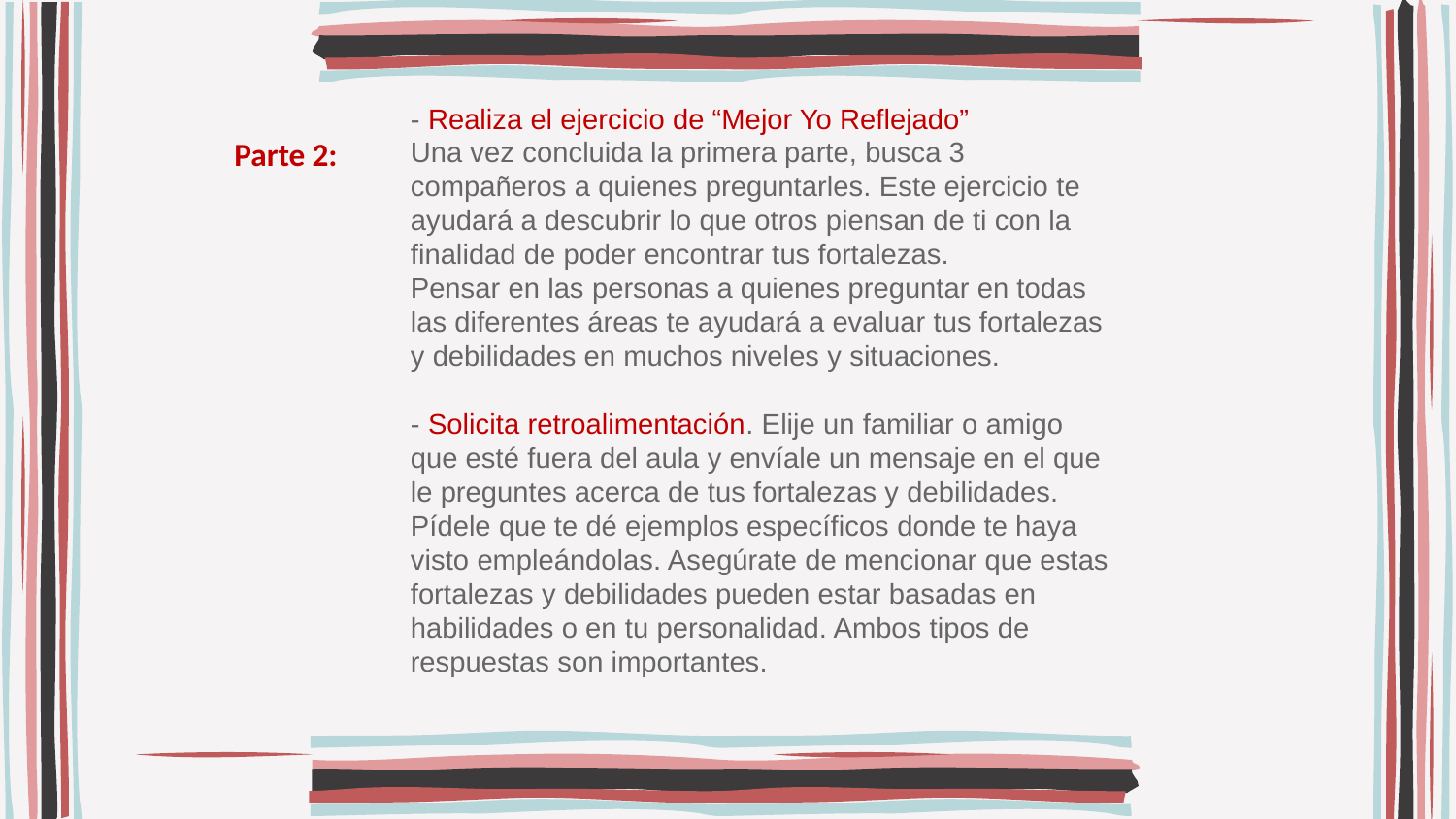

- Realiza el ejercicio de “Mejor Yo Reflejado”
Una vez concluida la primera parte, busca 3 compañeros a quienes preguntarles. Este ejercicio te ayudará a descubrir lo que otros piensan de ti con la finalidad de poder encontrar tus fortalezas.
Pensar en las personas a quienes preguntar en todas las diferentes áreas te ayudará a evaluar tus fortalezas y debilidades en muchos niveles y situaciones.

- Solicita retroalimentación. Elije un familiar o amigo que esté fuera del aula y envíale un mensaje en el que le preguntes acerca de tus fortalezas y debilidades.  Pídele que te dé ejemplos específicos donde te haya visto empleándolas. Asegúrate de mencionar que estas fortalezas y debilidades pueden estar basadas en habilidades o en tu personalidad. Ambos tipos de respuestas son importantes.
Parte 2: